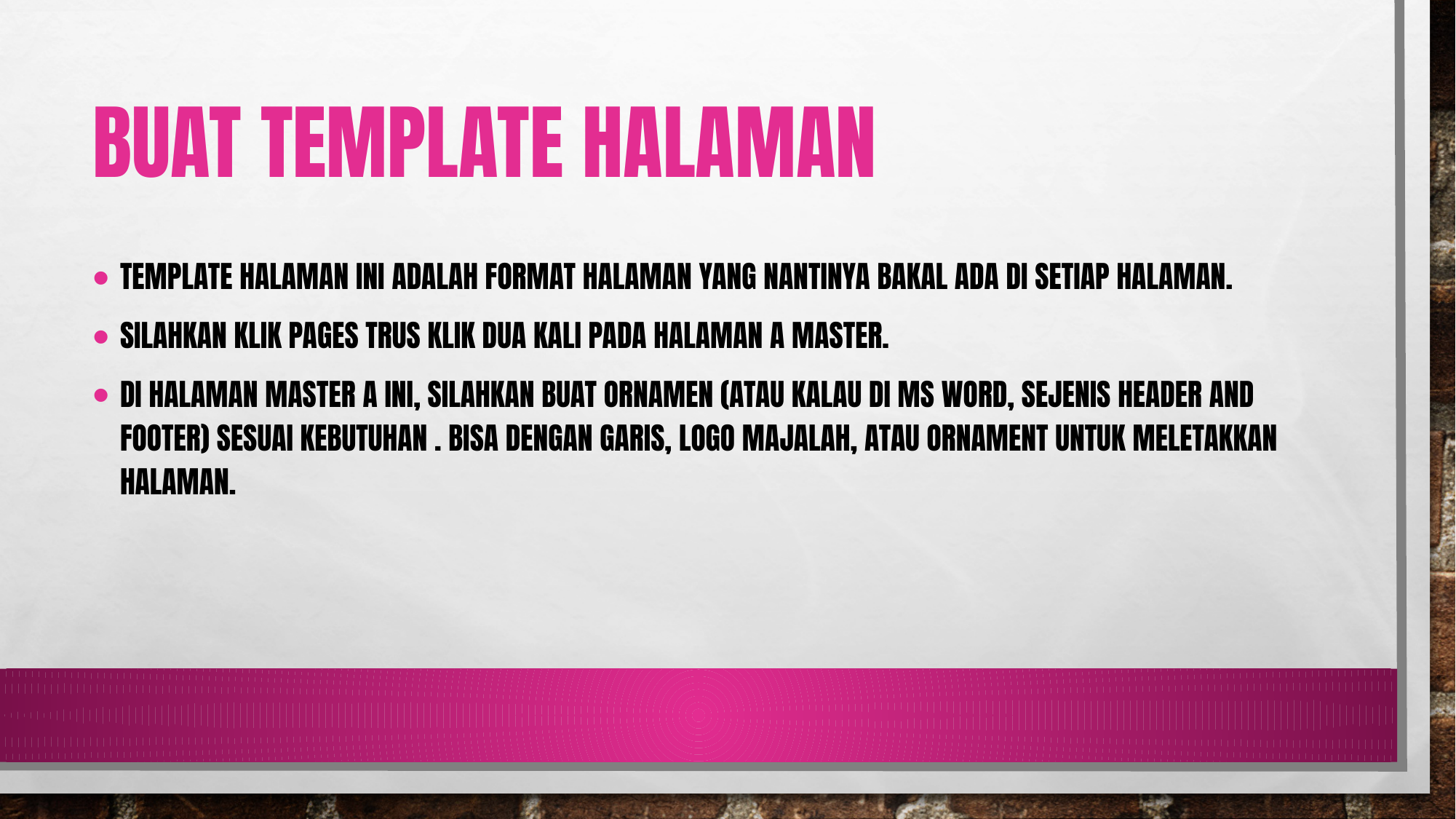

# buat template halaman
Template halaman ini adalah format halaman yang nantinya bakal ada di setiap halaman.
Silahkan klik pages trus klik dua kali pada halaman A Master.
Di halaman master A ini, silahkan buat ornamen (atau kalau di Ms Word, sejenis Header and Footer) sesuai kebutuhan . Bisa dengan garis, logo majalah, atau ornament untuk meletakkan halaman.